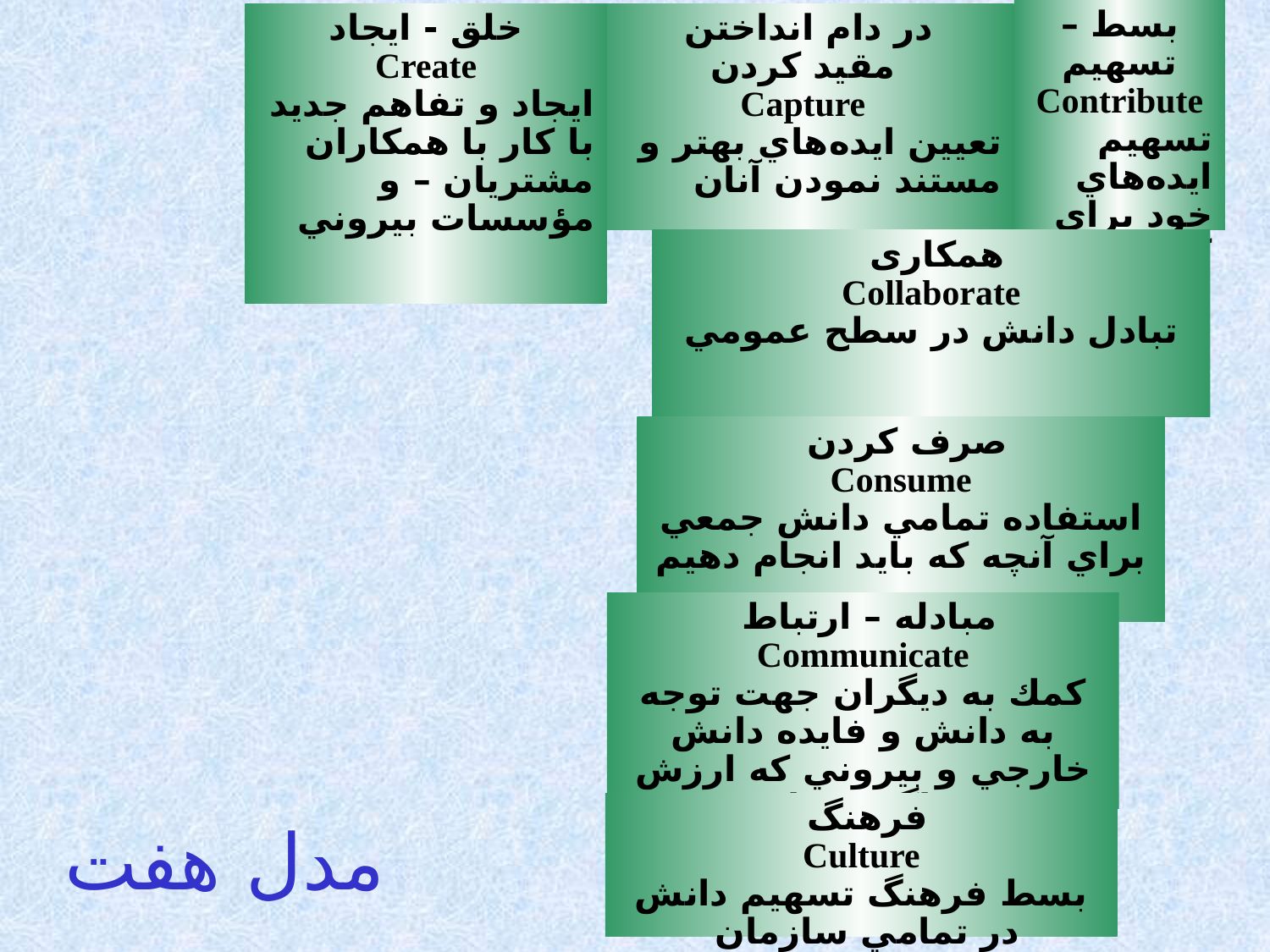

بسط – تسهيم
Contribute
تسهيم ايده‌هاي خود براي كمك به ديگران
خلق - ايجاد
Create
ايجاد و تفاهم جديد با كار با همكاران
مشتريان – و مؤسسات بيروني
در دام انداختن
مقيد كردن
Capture
تعيين ايده‌هاي بهتر و مستند نمودن آنان
همکاری
Collaborate
تبادل دانش در سطح عمومي
صرف كردن
Consume
استفاده تمامي دانش جمعي براي آنچه كه بايد انجام دهيم
مبادله – ارتباط
Communicate
كمك به ديگران جهت توجه به دانش و فايده دانش خارجي و بيروني كه ارزش فراگيري دارد
فرهنگ
Culture
بسط فرهنگ تسهيم دانش در تمامي سازمان
مدل هفت سی